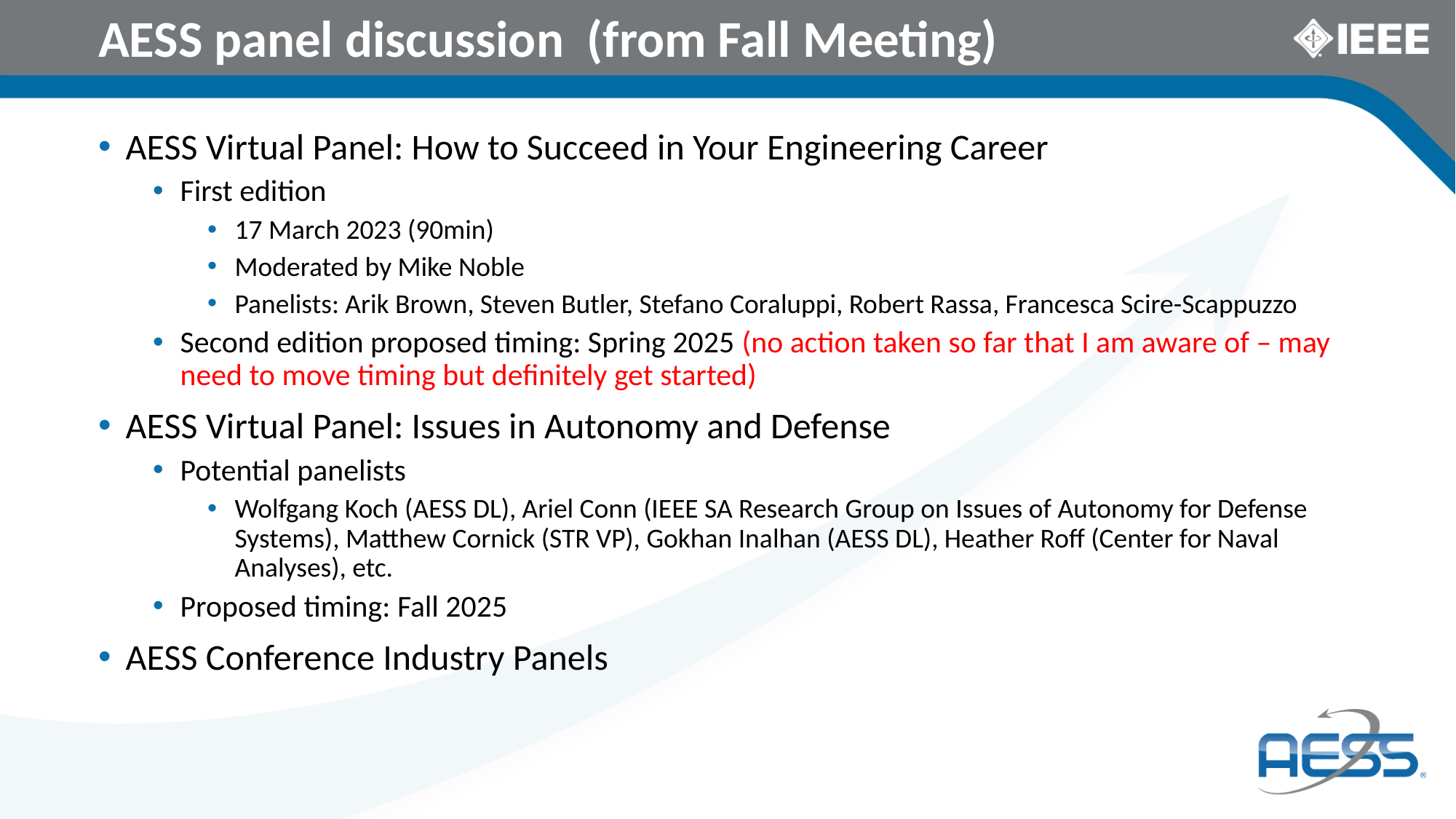

# AESS panel discussion  (from Fall Meeting)
AESS Virtual Panel: How to Succeed in Your Engineering Career
First edition
17 March 2023 (90min)
Moderated by Mike Noble
Panelists: Arik Brown, Steven Butler, Stefano Coraluppi, Robert Rassa, Francesca Scire-Scappuzzo
Second edition proposed timing: Spring 2025 (no action taken so far that I am aware of – may need to move timing but definitely get started)
AESS Virtual Panel: Issues in Autonomy and Defense
Potential panelists
Wolfgang Koch (AESS DL), Ariel Conn (IEEE SA Research Group on Issues of Autonomy for Defense Systems), Matthew Cornick (STR VP), Gokhan Inalhan (AESS DL), Heather Roff (Center for Naval Analyses), etc.
Proposed timing: Fall 2025
AESS Conference Industry Panels